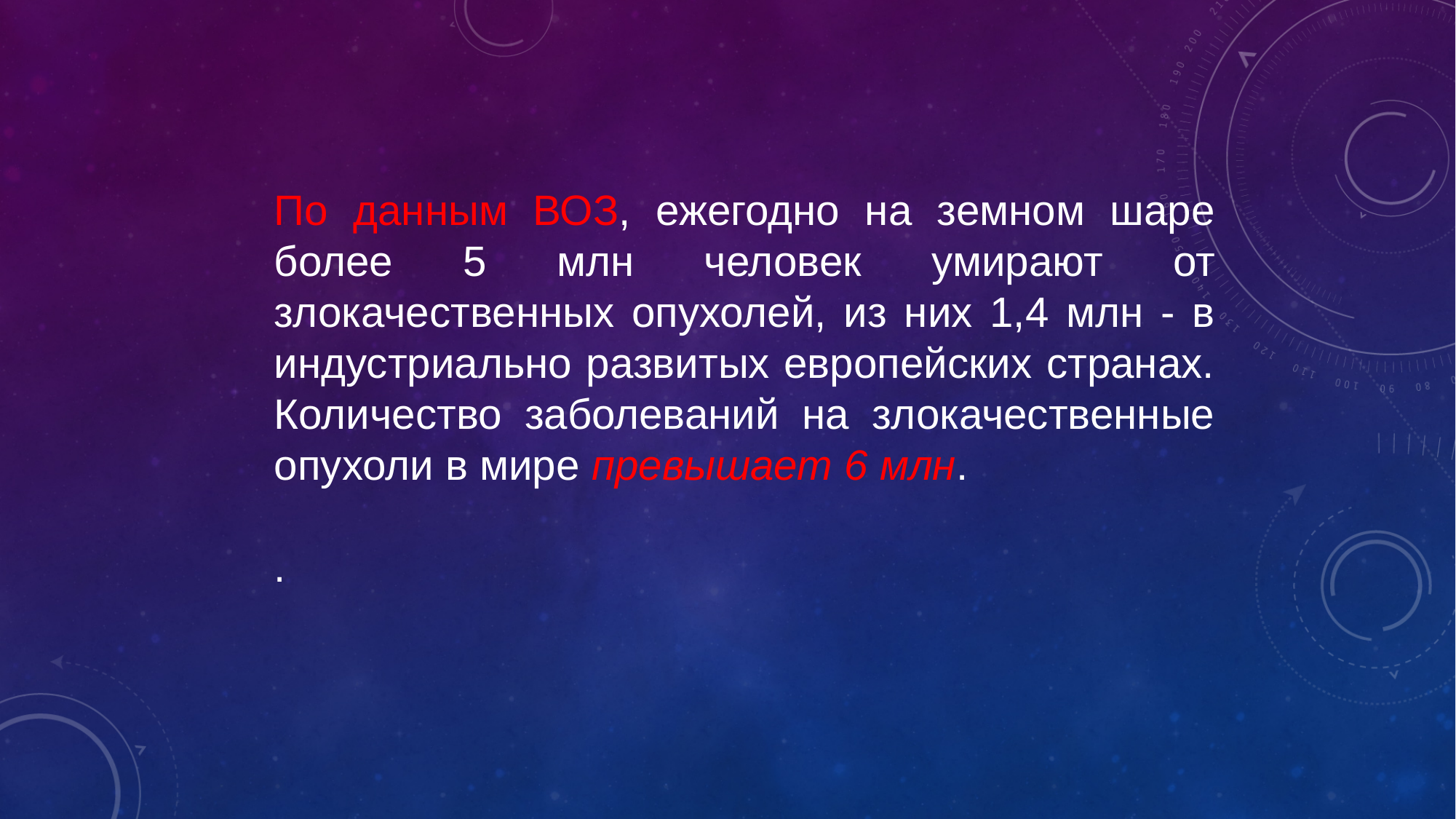

По данным ВОЗ, ежегодно на земном шаре более 5 млн человек умирают от злокачественных опухолей, из них 1,4 млн - в индустриально развитых европейских странах. Количество заболеваний на злокачественные опухоли в мире превышает 6 млн.

.